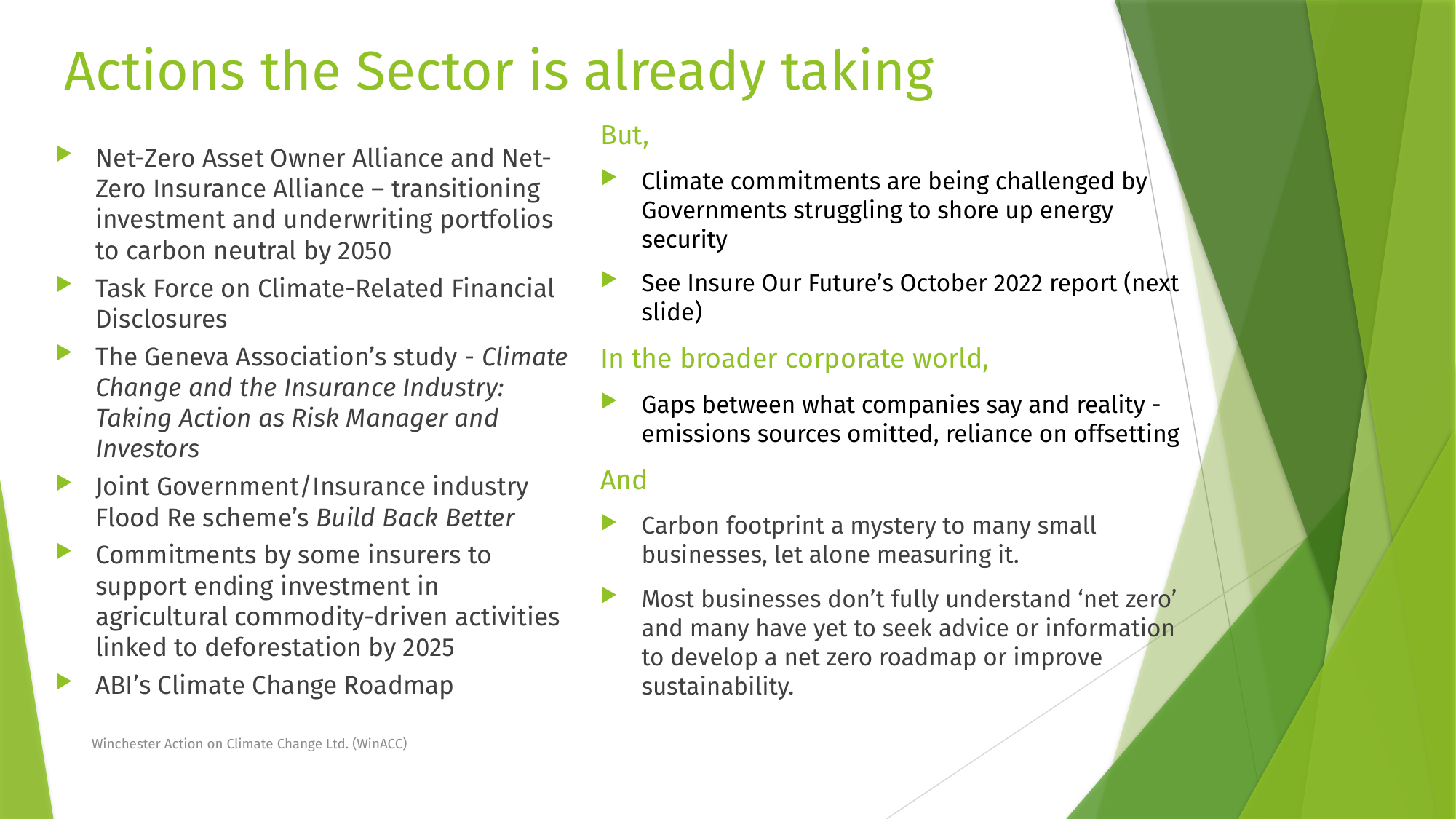

# Actions the Sector is already taking
But,
Climate commitments are being challenged by Governments struggling to shore up energy security
See Insure Our Future’s October 2022 report (next slide)
In the broader corporate world,
Gaps between what companies say and reality - emissions sources omitted, reliance on offsetting
And
Carbon footprint a mystery to many small businesses, let alone measuring it.
Most businesses don’t fully understand ‘net zero’ and many have yet to seek advice or information to develop a net zero roadmap or improve sustainability.
Net-Zero Asset Owner Alliance and Net-Zero Insurance Alliance – transitioning investment and underwriting portfolios to carbon neutral by 2050
Task Force on Climate-Related Financial Disclosures
The Geneva Association’s study - Climate Change and the Insurance Industry: Taking Action as Risk Manager and Investors
Joint Government/Insurance industry Flood Re scheme’s Build Back Better
Commitments by some insurers to support ending investment in agricultural commodity-driven activities linked to deforestation by 2025
ABI’s Climate Change Roadmap

Winchester Action on Climate Change Ltd. (WinACC)